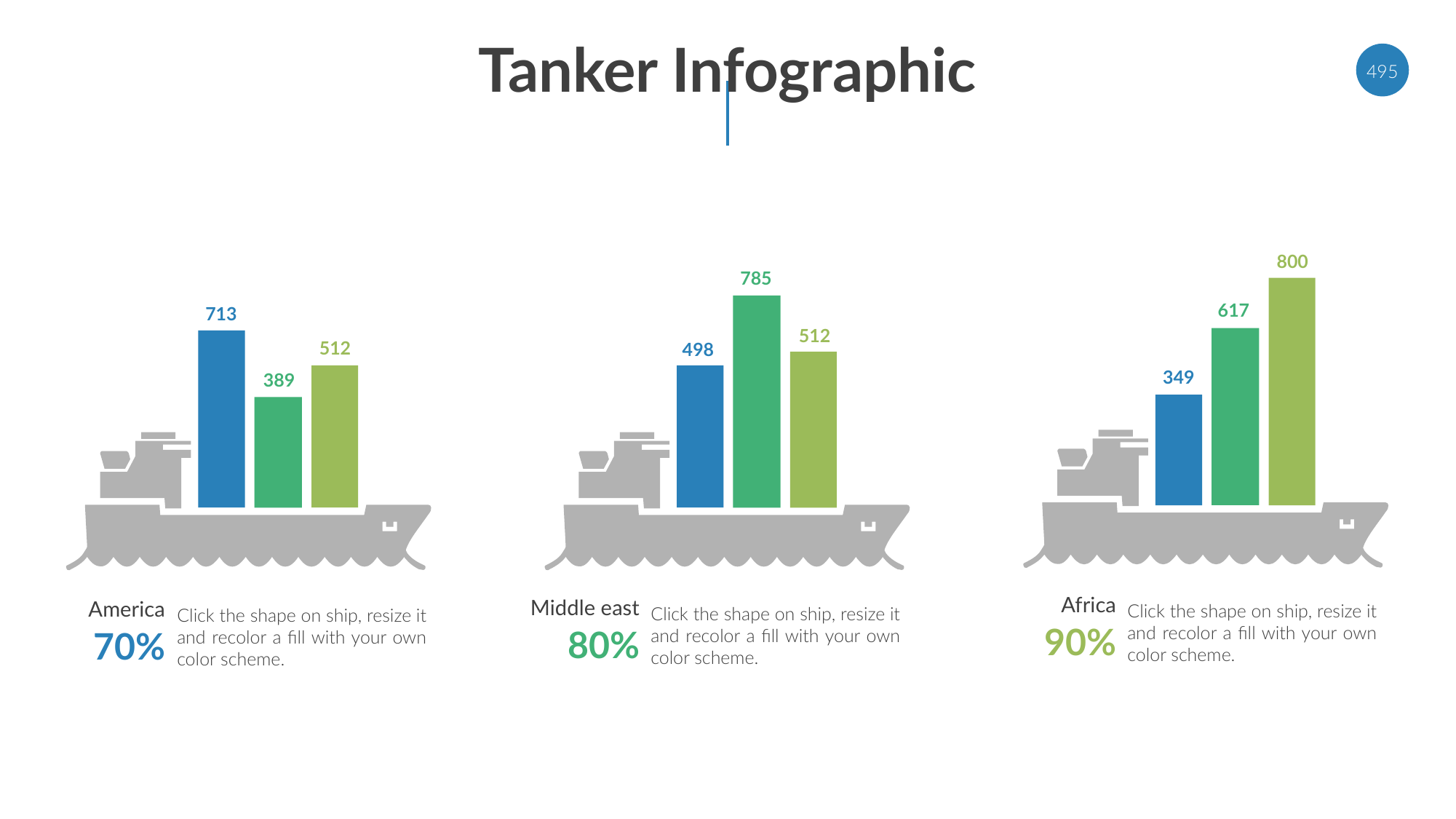

# Tanker Infographic
495
800
785

617

713
512

512
498

349
389

Africa
Middle east
America
Click the shape on ship, resize it and recolor a fill with your own color scheme.
Click the shape on ship, resize it and recolor a fill with your own color scheme.
Click the shape on ship, resize it and recolor a fill with your own color scheme.
90%
80%
70%